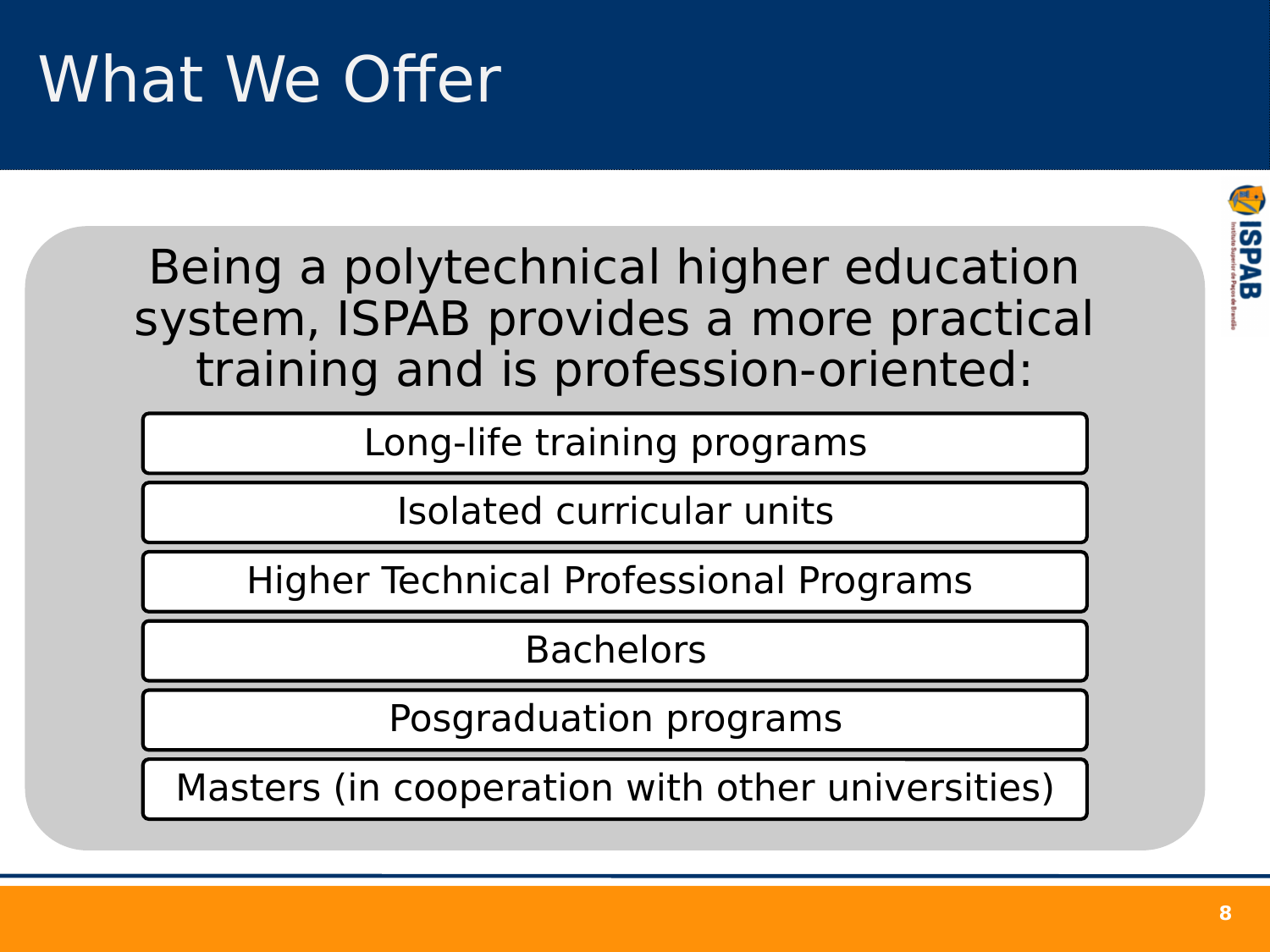

# What We Offer
Being a polytechnical higher education system, ISPAB provides a more practical training and is profession-oriented:
Long-life training programs
Isolated curricular units
Higher Technical Professional Programs
Bachelors
Posgraduation programs
Masters (in cooperation with other universities)
8